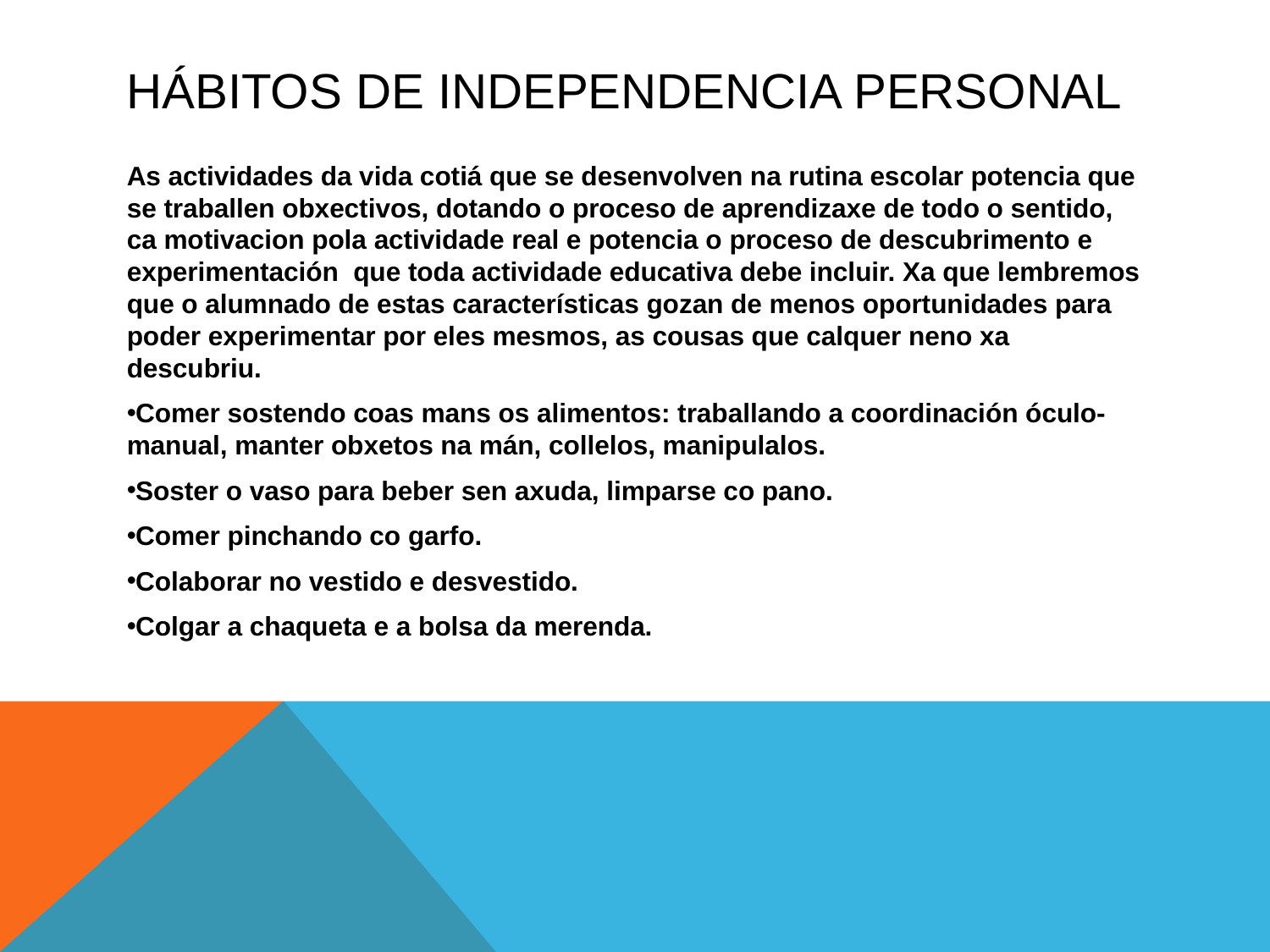

# Hábitos de independencia personal
As actividades da vida cotiá que se desenvolven na rutina escolar potencia que se traballen obxectivos, dotando o proceso de aprendizaxe de todo o sentido,  ca motivacion pola actividade real e potencia o proceso de descubrimento e experimentación  que toda actividade educativa debe incluir. Xa que lembremos que o alumnado de estas características gozan de menos oportunidades para poder experimentar por eles mesmos, as cousas que calquer neno xa descubriu.
Comer sostendo coas mans os alimentos: traballando a coordinación óculo-manual, manter obxetos na mán, collelos, manipulalos.
Soster o vaso para beber sen axuda, limparse co pano.
Comer pinchando co garfo.
Colaborar no vestido e desvestido.
Colgar a chaqueta e a bolsa da merenda.